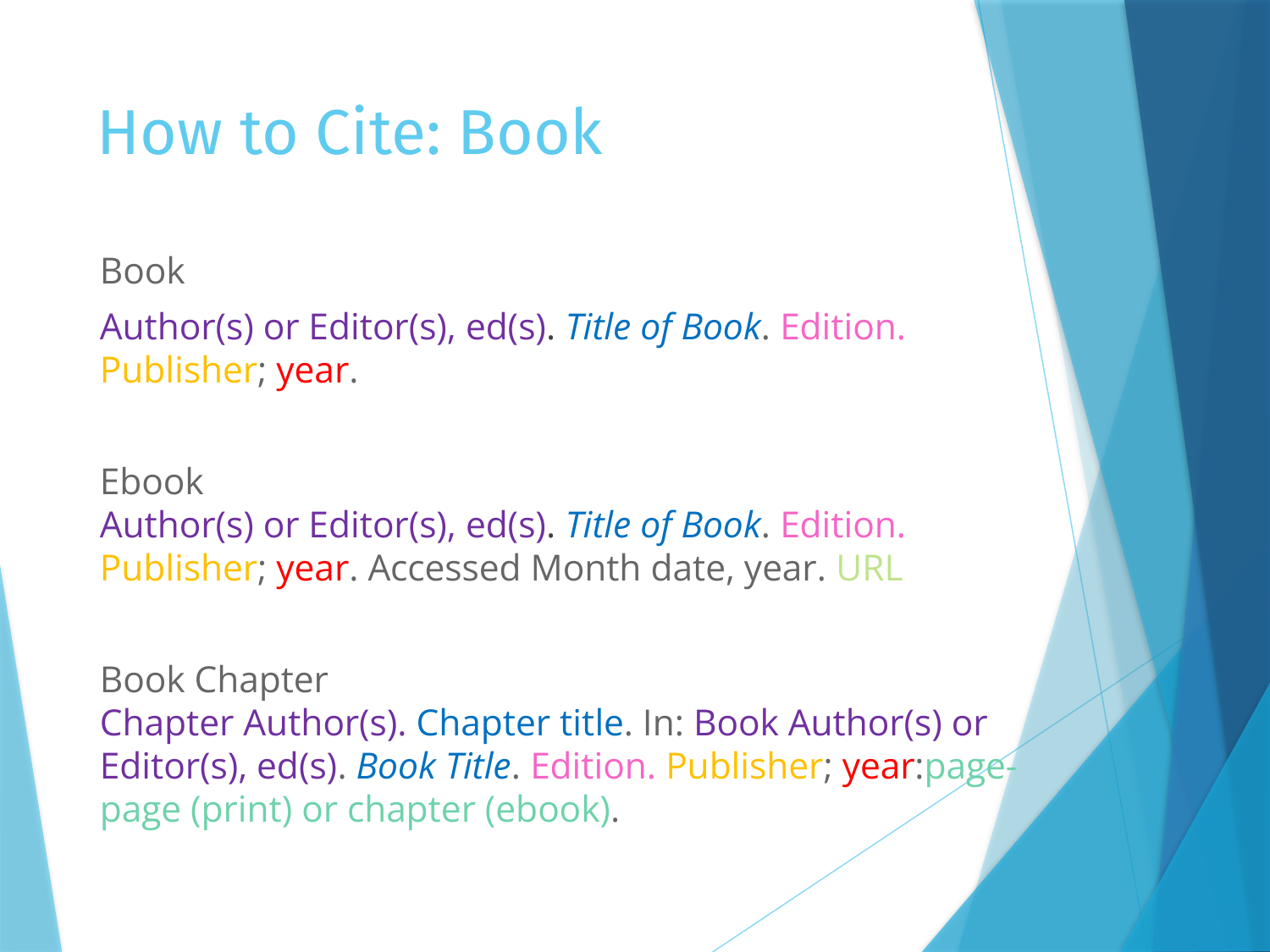

# How to Cite: Book

Book
Author(s) or Editor(s), ed(s). Title of Book. Edition. Publisher; year.

Ebook
Author(s) or Editor(s), ed(s). Title of Book. Edition. Publisher; year. Accessed Month date, year. URL

Book Chapter
Chapter Author(s). Chapter title. In: Book Author(s) or Editor(s), ed(s). Book Title. Edition. Publisher; year:page-page (print) or chapter (ebook).